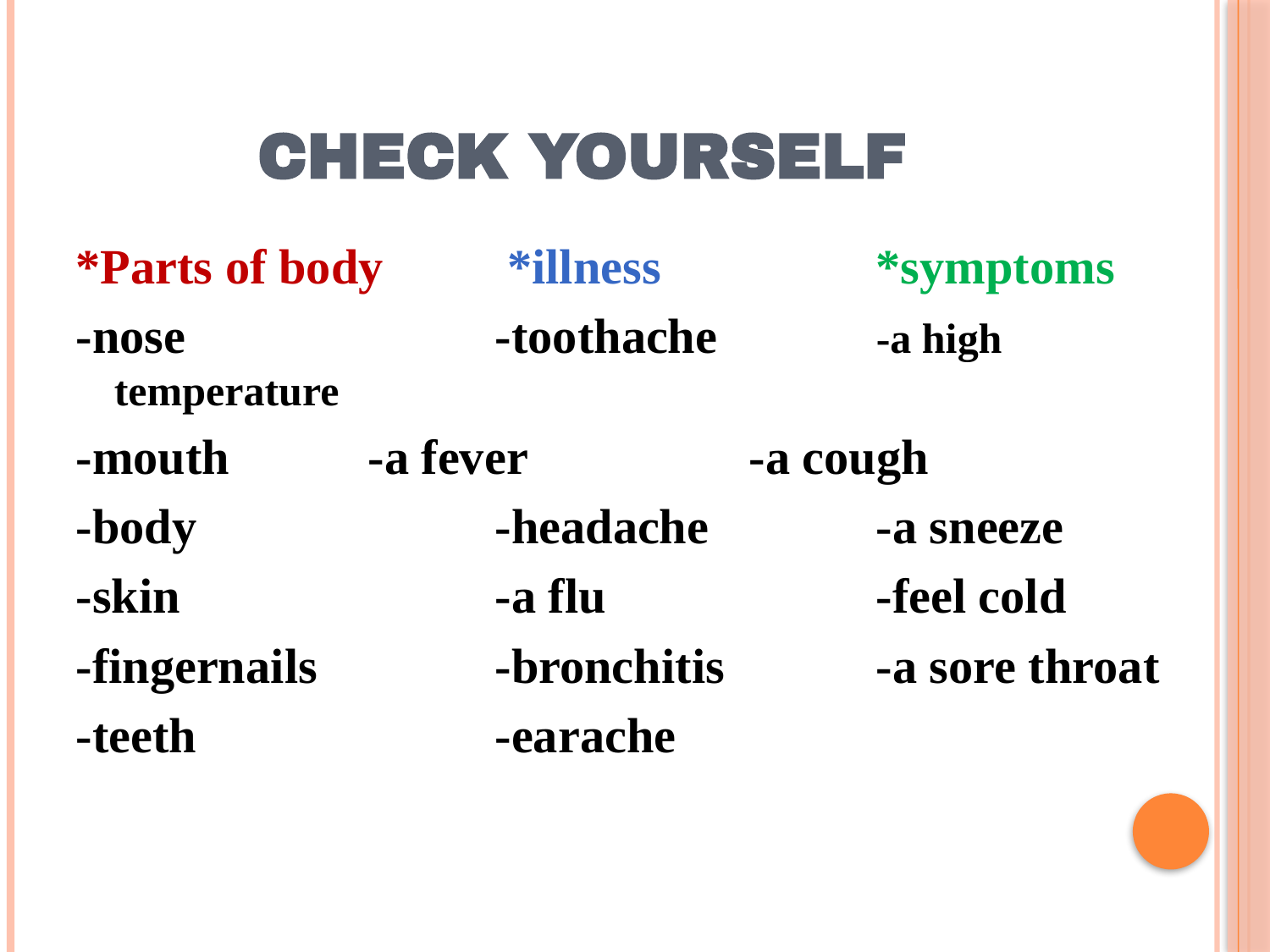

# Check yourself
*Parts of body  	 *illness		*symptoms
-nose			-toothache		-a high temperature
-mouth		-a fever		-a cough
-body			-headache		-a sneeze
-skin			-a flu			-feel cold
-fingernails		-bronchitis		-a sore throat
-teeth			-earache